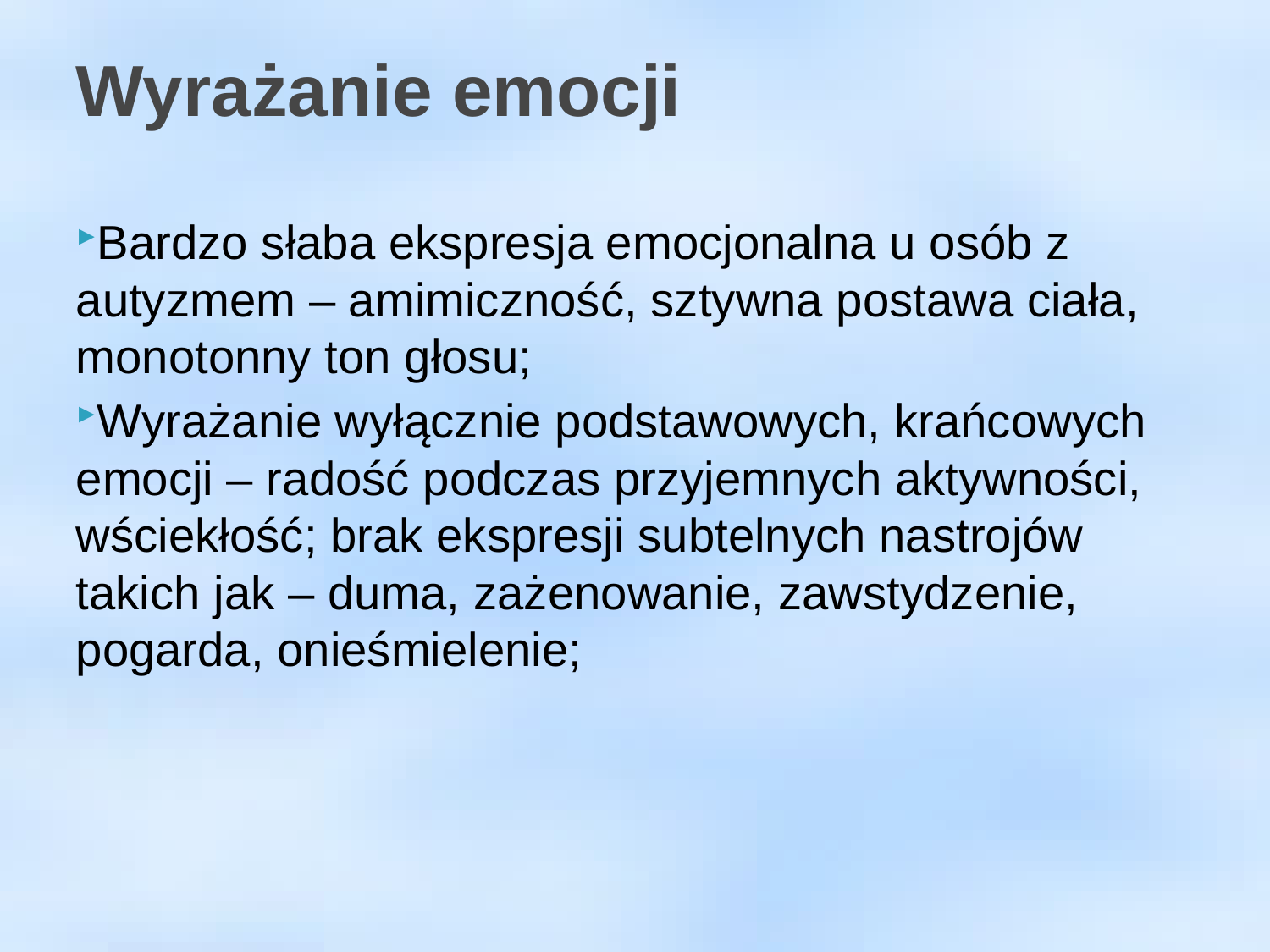

Wyrażanie emocji
Bardzo słaba ekspresja emocjonalna u osób z autyzmem – amimiczność, sztywna postawa ciała, monotonny ton głosu;
Wyrażanie wyłącznie podstawowych, krańcowych emocji – radość podczas przyjemnych aktywności, wściekłość; brak ekspresji subtelnych nastrojów takich jak – duma, zażenowanie, zawstydzenie, pogarda, onieśmielenie;